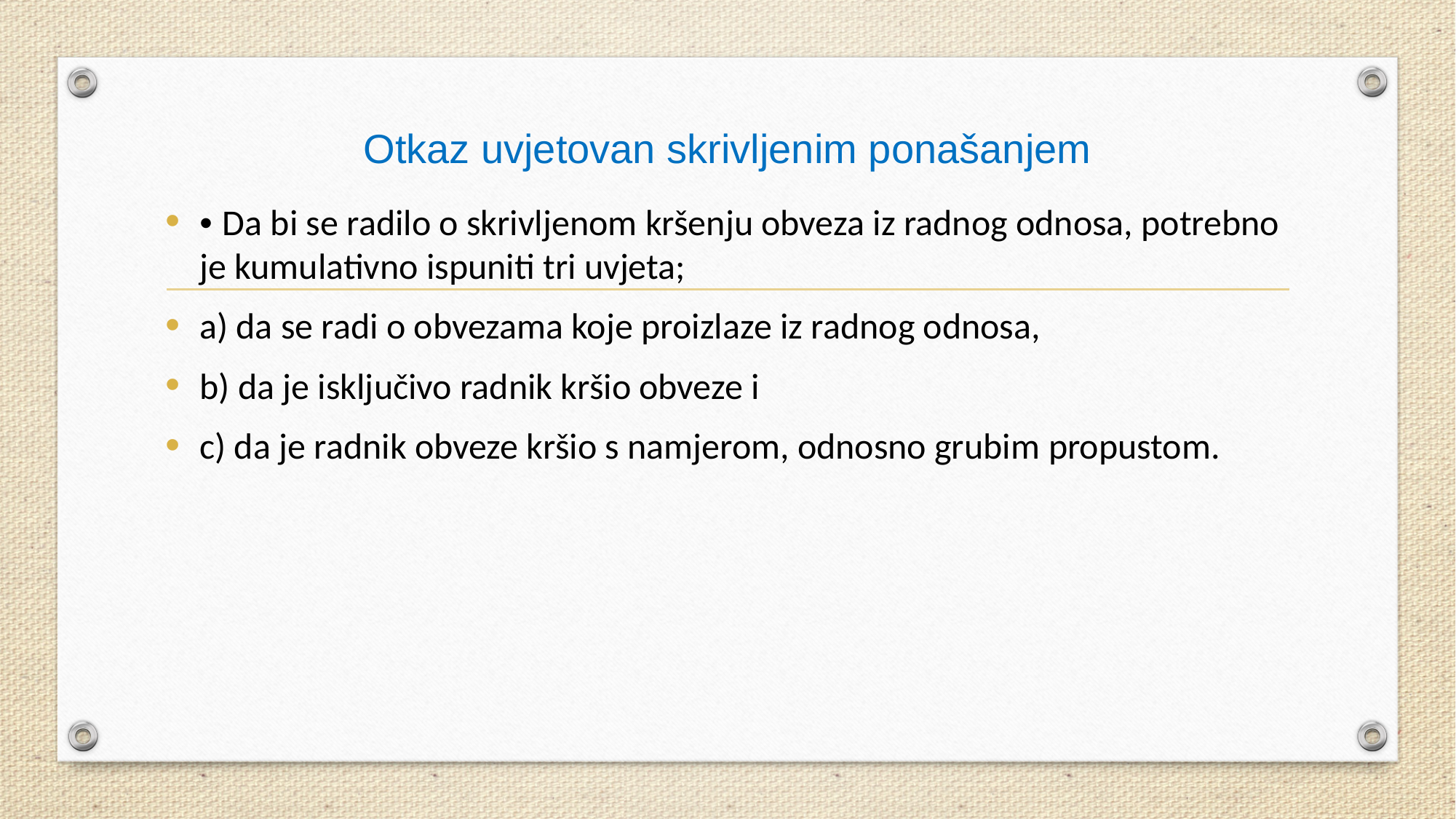

# Otkaz uvjetovan skrivljenim ponašanjem
• Da bi se radilo o skrivljenom kršenju obveza iz radnog odnosa, potrebno je kumulativno ispuniti tri uvjeta;
a) da se radi o obvezama koje proizlaze iz radnog odnosa,
b) da je isključivo radnik kršio obveze i
c) da je radnik obveze kršio s namjerom, odnosno grubim propustom.